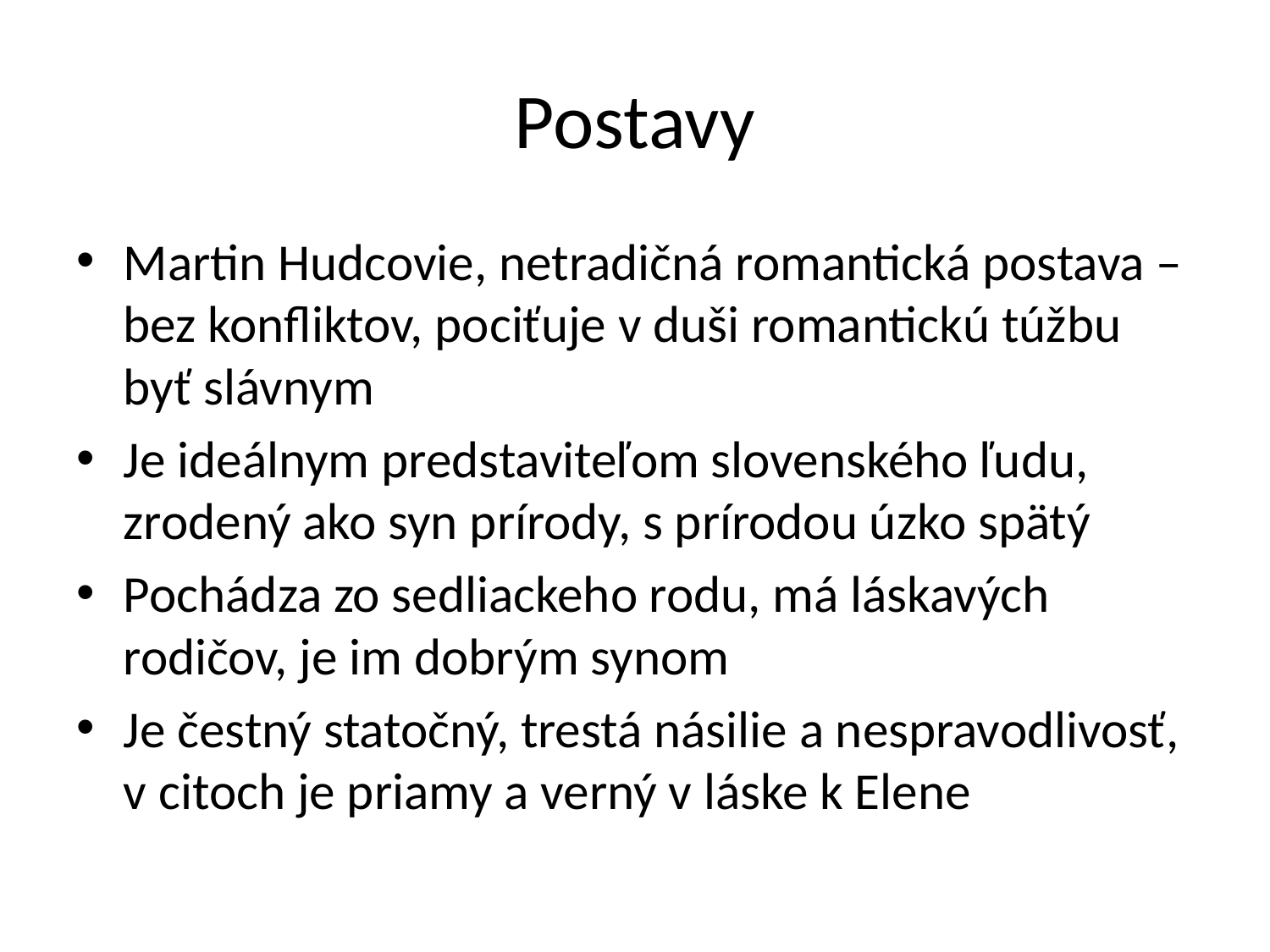

# Postavy
Martin Hudcovie, netradičná romantická postava – bez konfliktov, pociťuje v duši romantickú túžbu byť slávnym
Je ideálnym predstaviteľom slovenského ľudu, zrodený ako syn prírody, s prírodou úzko spätý
Pochádza zo sedliackeho rodu, má láskavých rodičov, je im dobrým synom
Je čestný statočný, trestá násilie a nespravodlivosť, v citoch je priamy a verný v láske k Elene